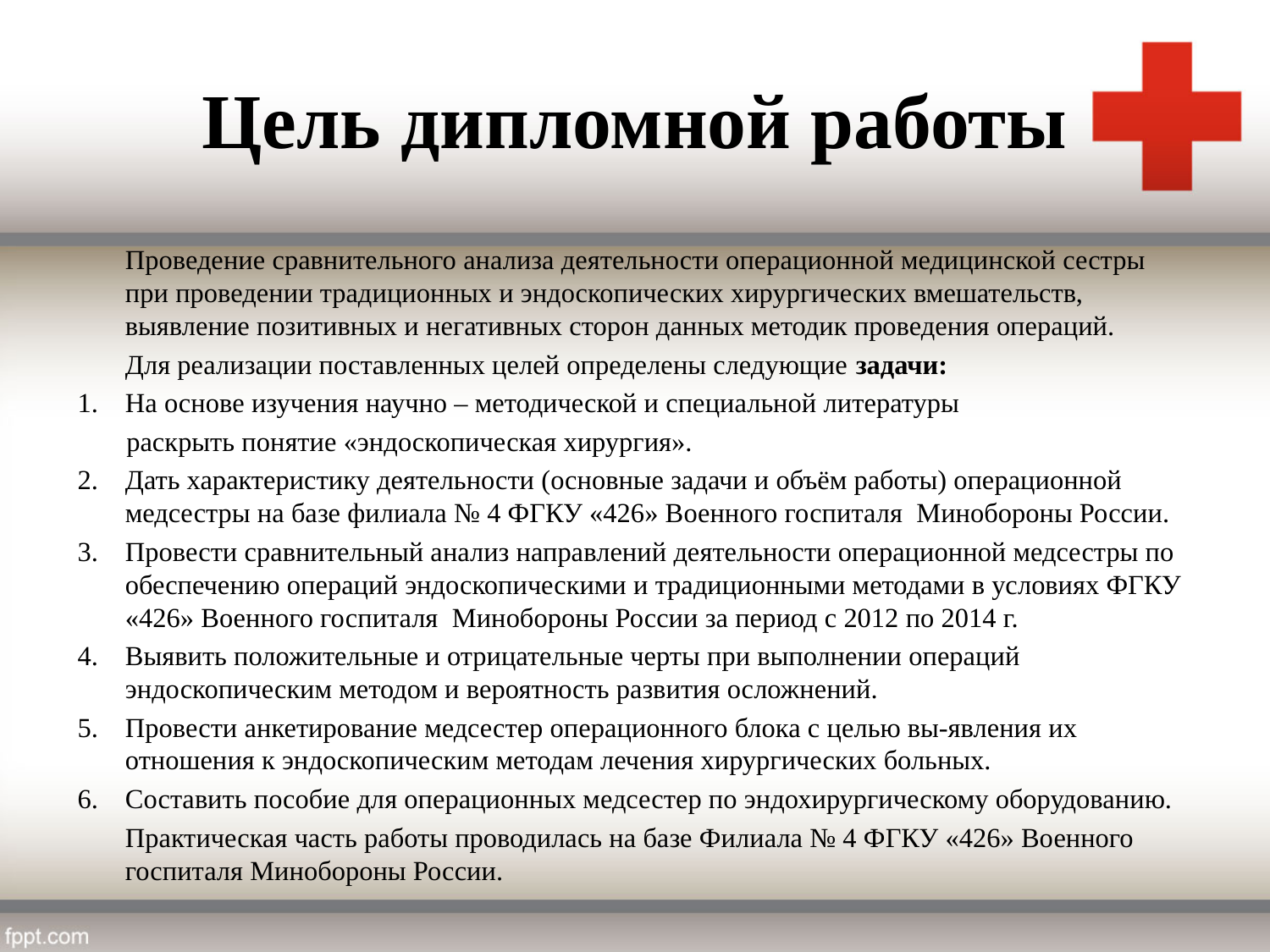

# Цель дипломной работы
		Проведение сравнительного анализа деятельности операционной медицинской сестры при проведении традиционных и эндоскопических хирургических вмешательств, выявление позитивных и негативных сторон данных методик проведения операций.
		Для реализации поставленных целей определены следующие задачи:
1.	На основе изучения научно – методической и специальной литературы
       раскрыть понятие «эндоскопическая хирургия».
2.	Дать характеристику деятельности (основные задачи и объём работы) операционной медсестры на базе филиала № 4 ФГКУ «426» Военного госпиталя  Минобороны России.
3.	Провести сравнительный анализ направлений деятельности операционной медсестры по обеспечению операций эндоскопическими и традиционными методами в условиях ФГКУ «426» Военного госпиталя  Минобороны России за период с 2012 по 2014 г.
4.	Выявить положительные и отрицательные черты при выполнении операций эндоскопическим методом и вероятность развития осложнений.
5.	Провести анкетирование медсестер операционного блока с целью вы-явления их отношения к эндоскопическим методам лечения хирургических больных.
6.	Составить пособие для операционных медсестер по эндохирургическому оборудованию.
		Практическая часть работы проводилась на базе Филиала № 4 ФГКУ «426» Военного госпиталя Минобороны России.